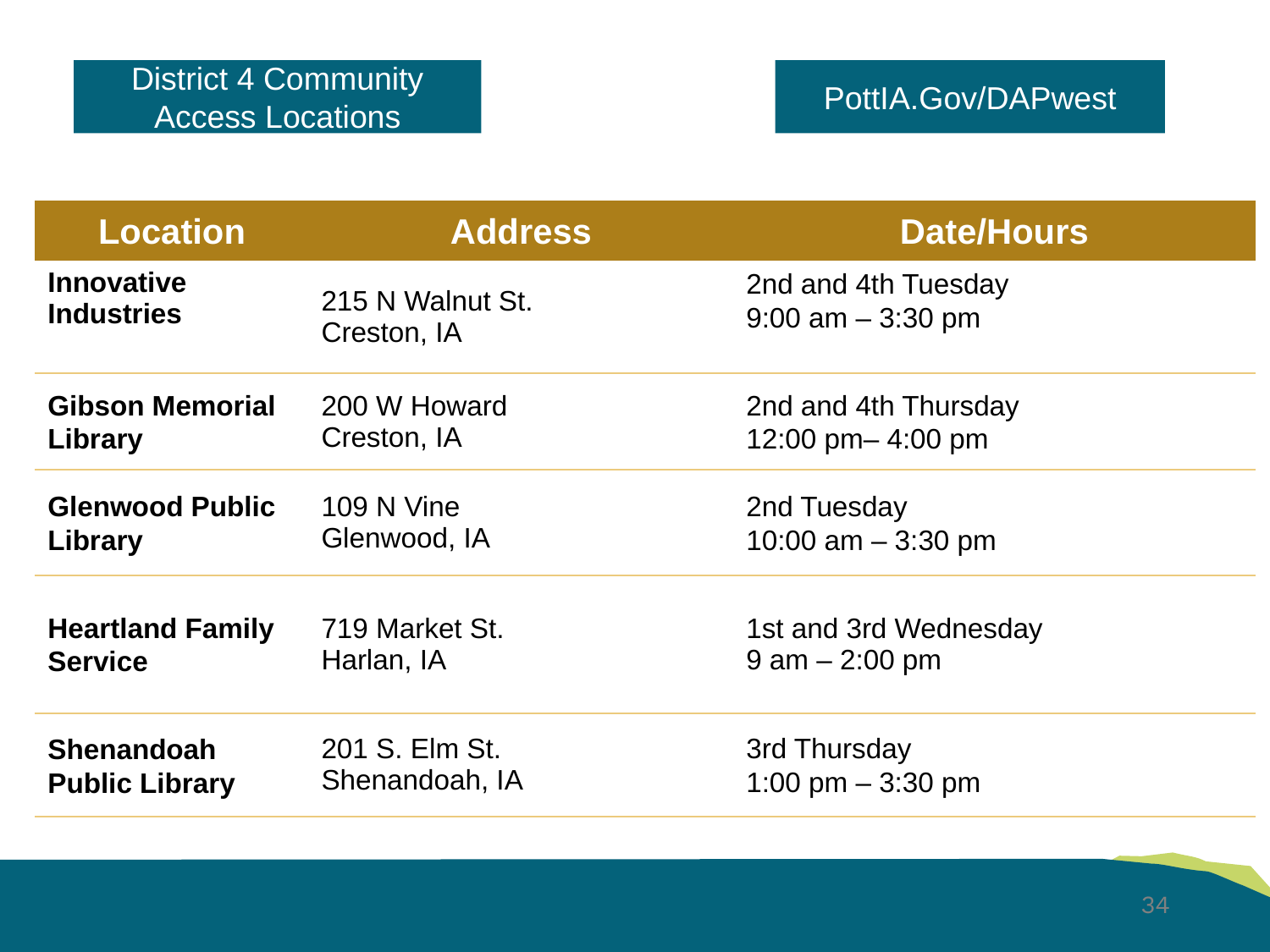

District 4 Community Access Locations
PottIA.Gov/DAPwest
| Location | Address | Date/Hours |
| --- | --- | --- |
| Innovative Industries | 215 N Walnut St. Creston, IA | 2nd and 4th Tuesday 9:00 am – 3:30 pm |
| Gibson Memorial Library | 200 W Howard Creston, IA | 2nd and 4th Thursday 12:00 pm– 4:00 pm |
| Glenwood Public Library | 109 N Vine Glenwood, IA | 2nd Tuesday 10:00 am – 3:30 pm |
| Heartland Family Service | 719 Market St. Harlan, IA | 1st and 3rd Wednesday 9 am – 2:00 pm |
| Shenandoah Public Library | 201 S. Elm St. Shenandoah, IA | 3rd Thursday 1:00 pm – 3:30 pm |
34